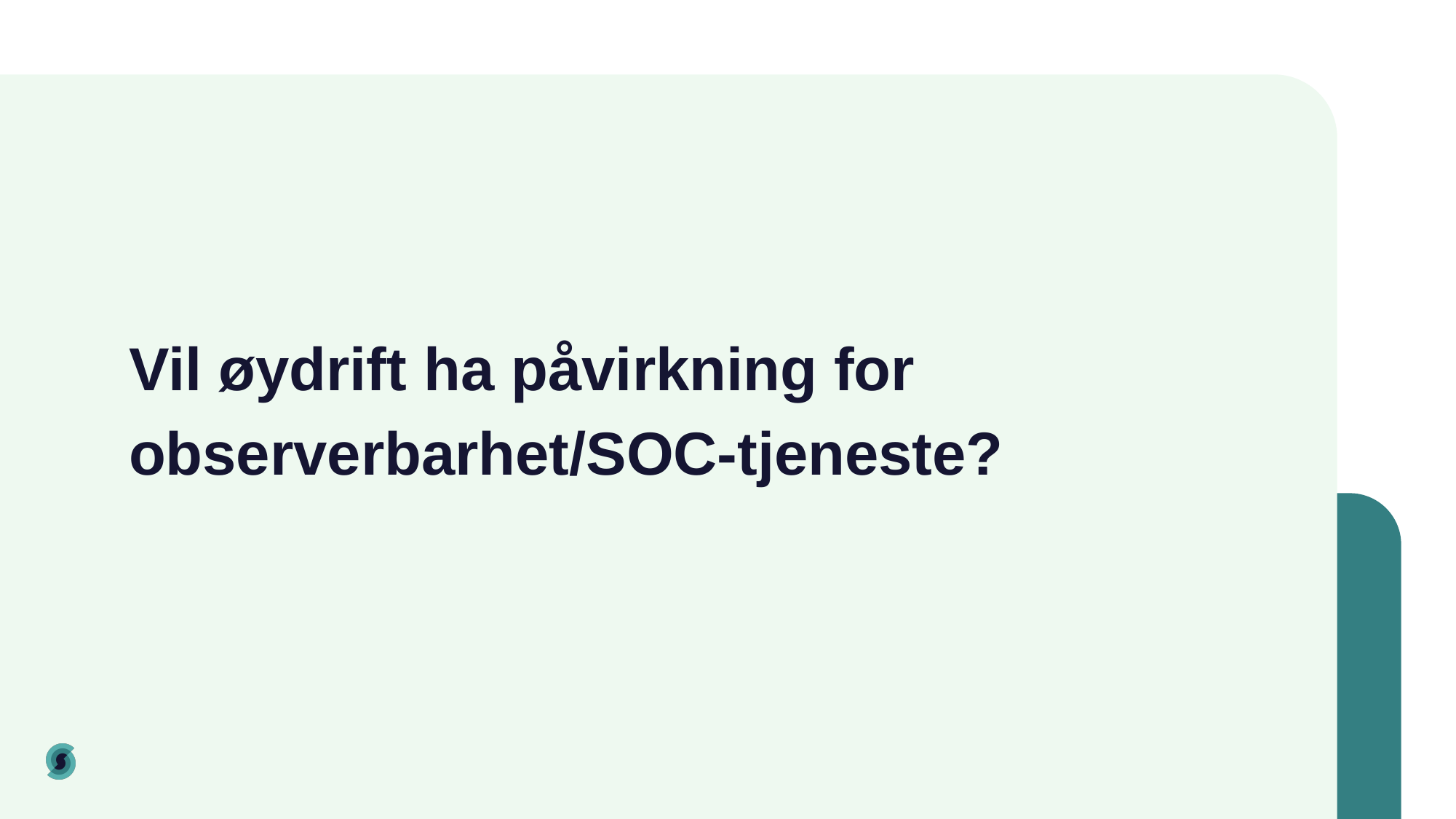

# Vil øydrift ha påvirkning for observerbarhet/SOC-tjeneste?